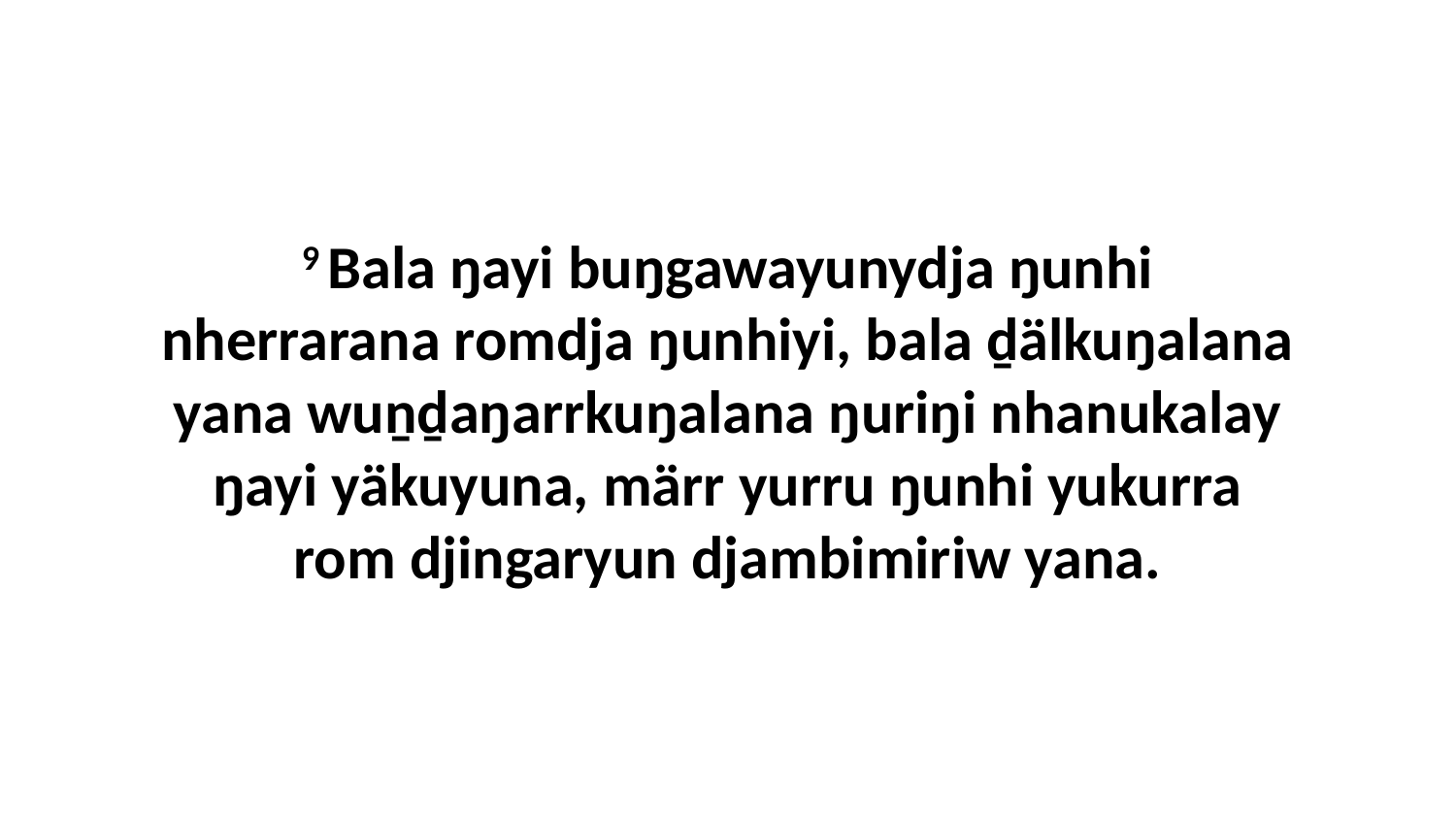

9 Bala ŋayi buŋgawayunydja ŋunhi nherrarana romdja ŋunhiyi, bala ḏälkuŋalana yana wuṉḏaŋarrkuŋalana ŋuriŋi nhanukalay ŋayi yäkuyuna, märr yurru ŋunhi yukurra rom djingaryun djambimiriw yana.